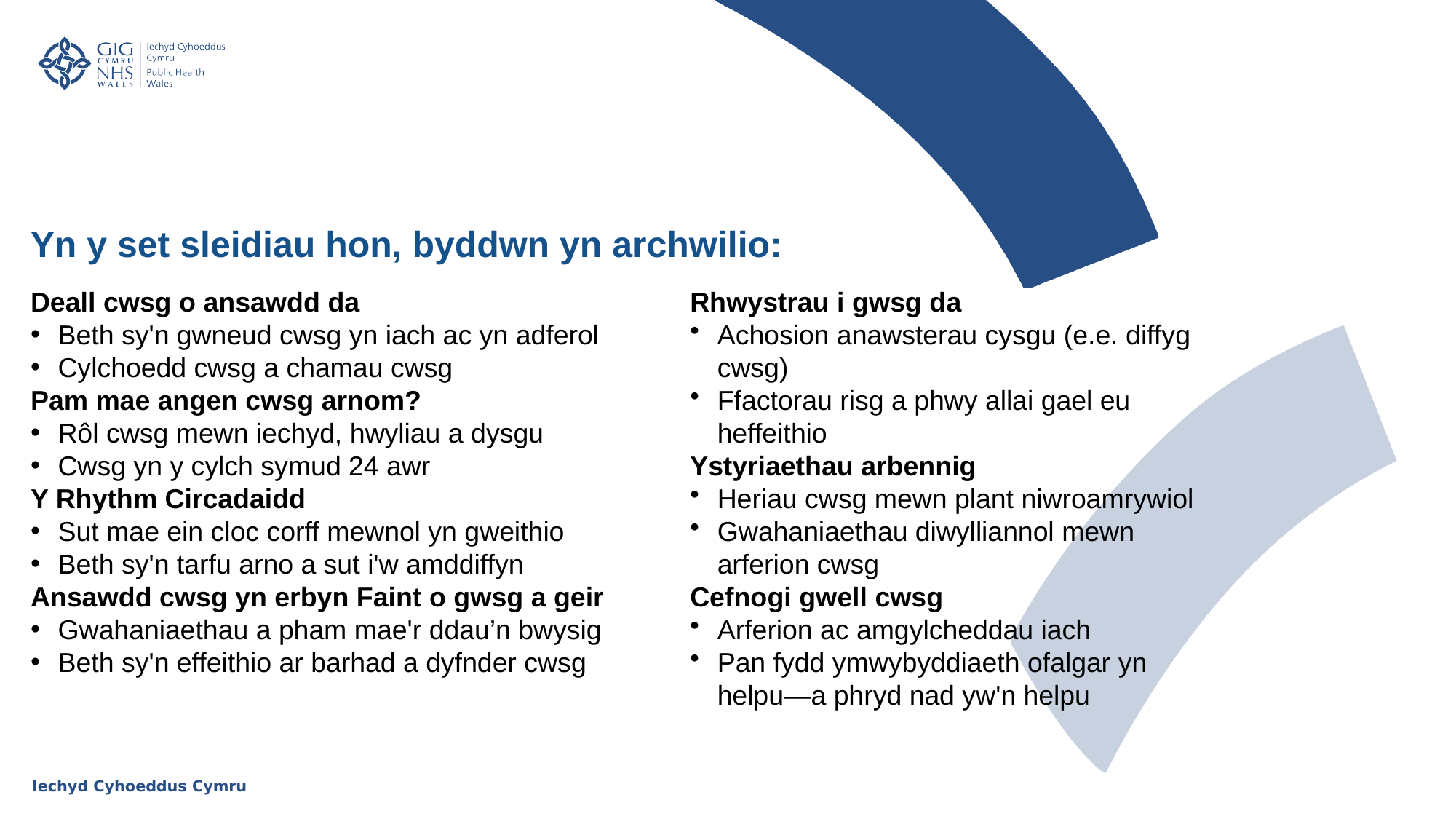

Yn y set sleidiau hon, byddwn yn archwilio:
Rhwystrau i gwsg da
Achosion anawsterau cysgu (e.e. diffyg cwsg)
Ffactorau risg a phwy allai gael eu heffeithio
Ystyriaethau arbennig
Heriau cwsg mewn plant niwroamrywiol
Gwahaniaethau diwylliannol mewn arferion cwsg
Cefnogi gwell cwsg
Arferion ac amgylcheddau iach
Pan fydd ymwybyddiaeth ofalgar yn helpu—a phryd nad yw'n helpu

Deall cwsg o ansawdd da
Beth sy'n gwneud cwsg yn iach ac yn adferol
Cylchoedd cwsg a chamau cwsg
Pam mae angen cwsg arnom?
Rôl cwsg mewn iechyd, hwyliau a dysgu
Cwsg yn y cylch symud 24 awr
Y Rhythm Circadaidd
Sut mae ein cloc corff mewnol yn gweithio
Beth sy'n tarfu arno a sut i'w amddiffyn
Ansawdd cwsg yn erbyn Faint o gwsg a geir
Gwahaniaethau a pham mae'r ddau’n bwysig
Beth sy'n effeithio ar barhad a dyfnder cwsg